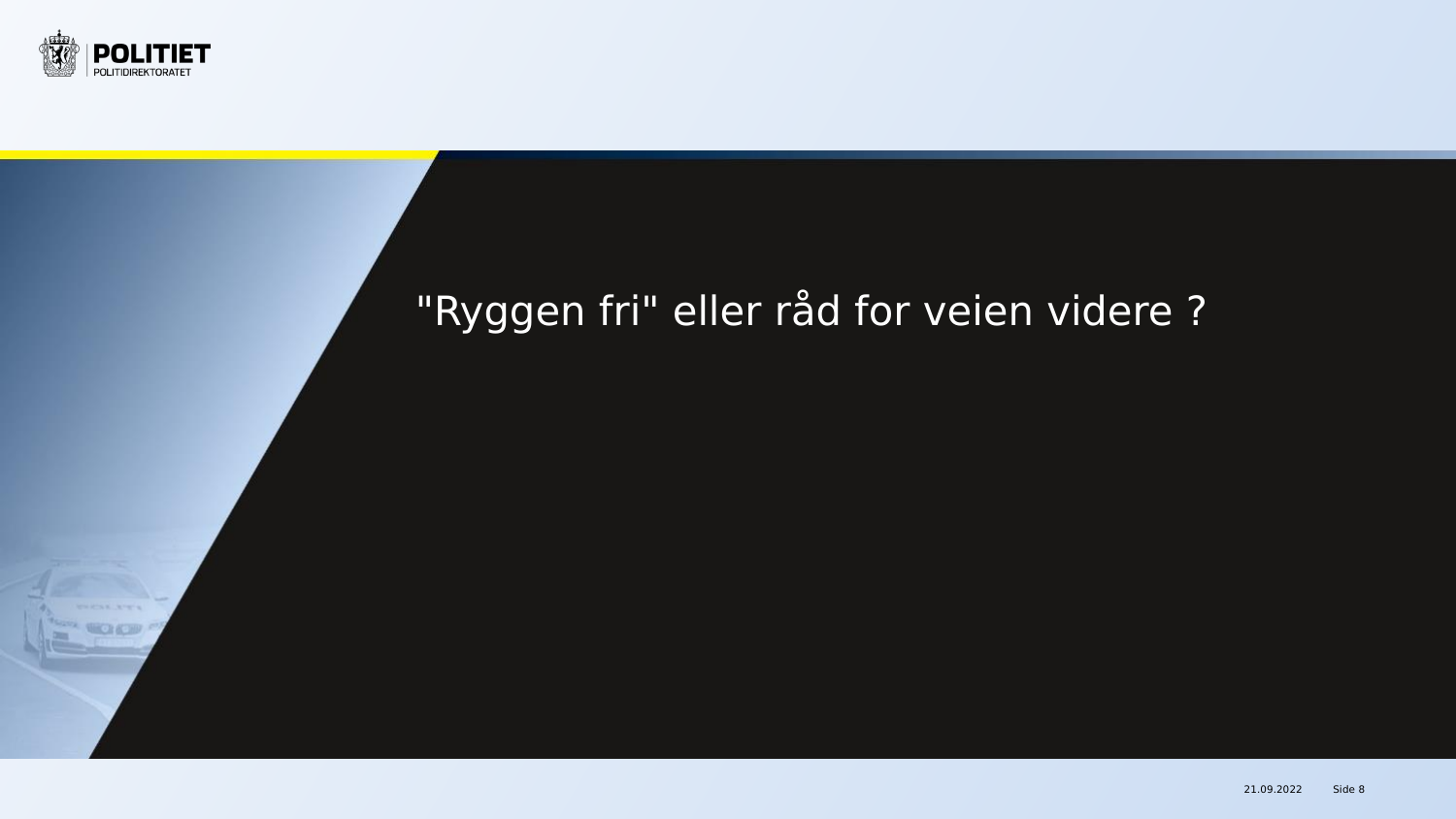

"Ryggen fri" eller råd for veien videre ?

21.09.2022
Side 8